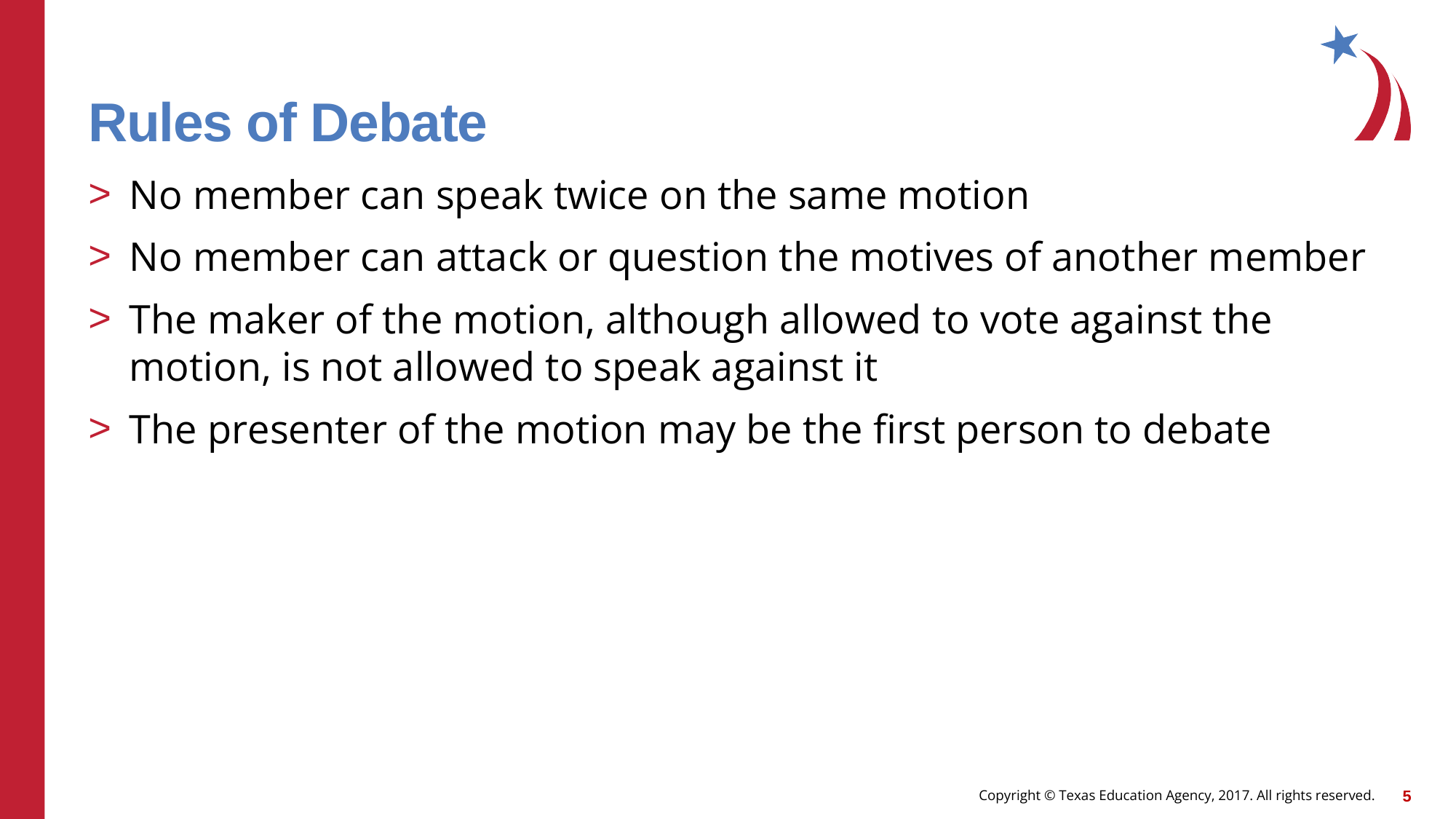

# Rules of Debate
No member can speak twice on the same motion
No member can attack or question the motives of another member
The maker of the motion, although allowed to vote against the motion, is not allowed to speak against it
The presenter of the motion may be the first person to debate